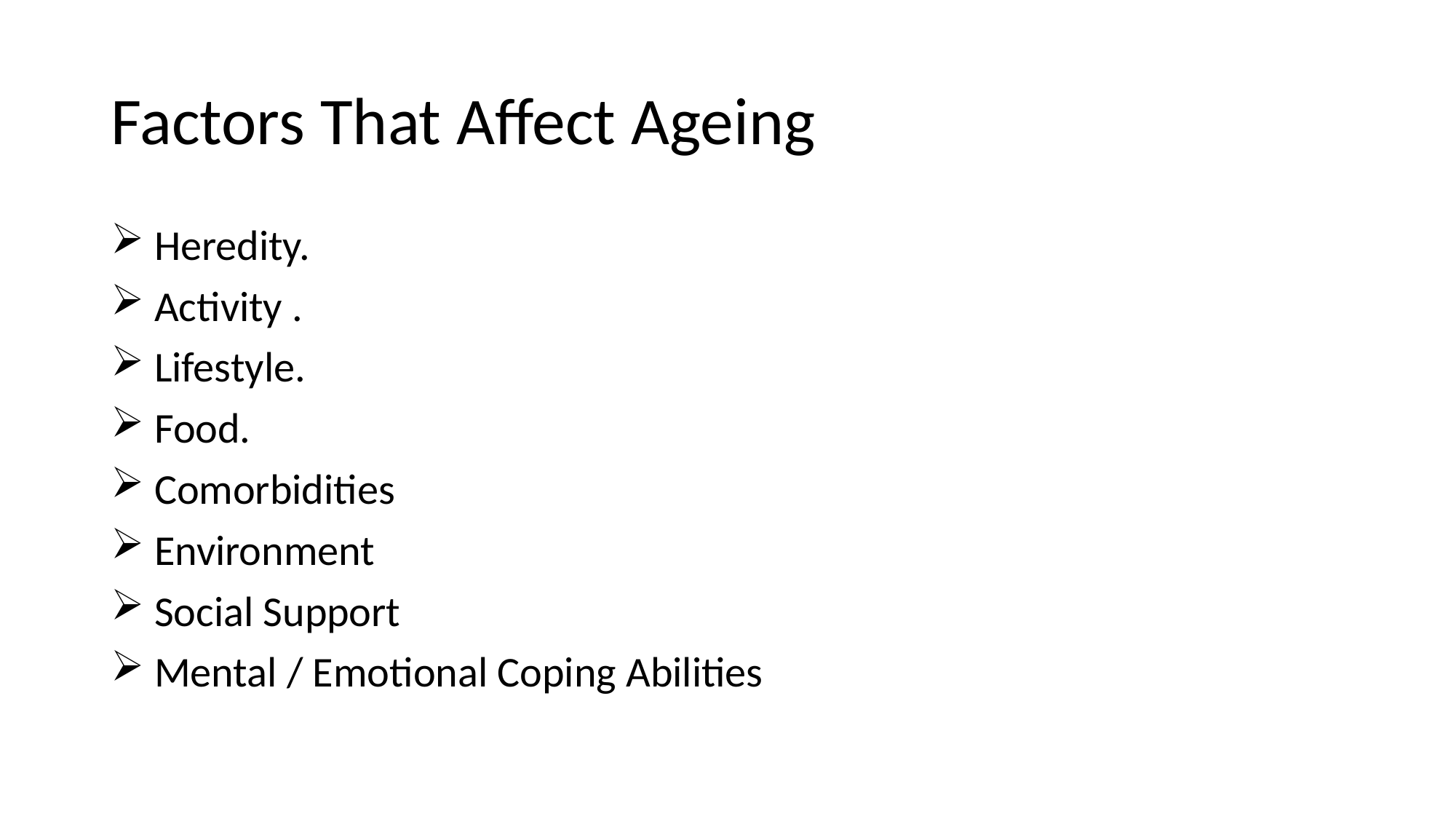

# Factors That Affect Ageing
 Heredity.
 Activity .
 Lifestyle.
 Food.
 Comorbidities
 Environment
 Social Support
 Mental / Emotional Coping Abilities